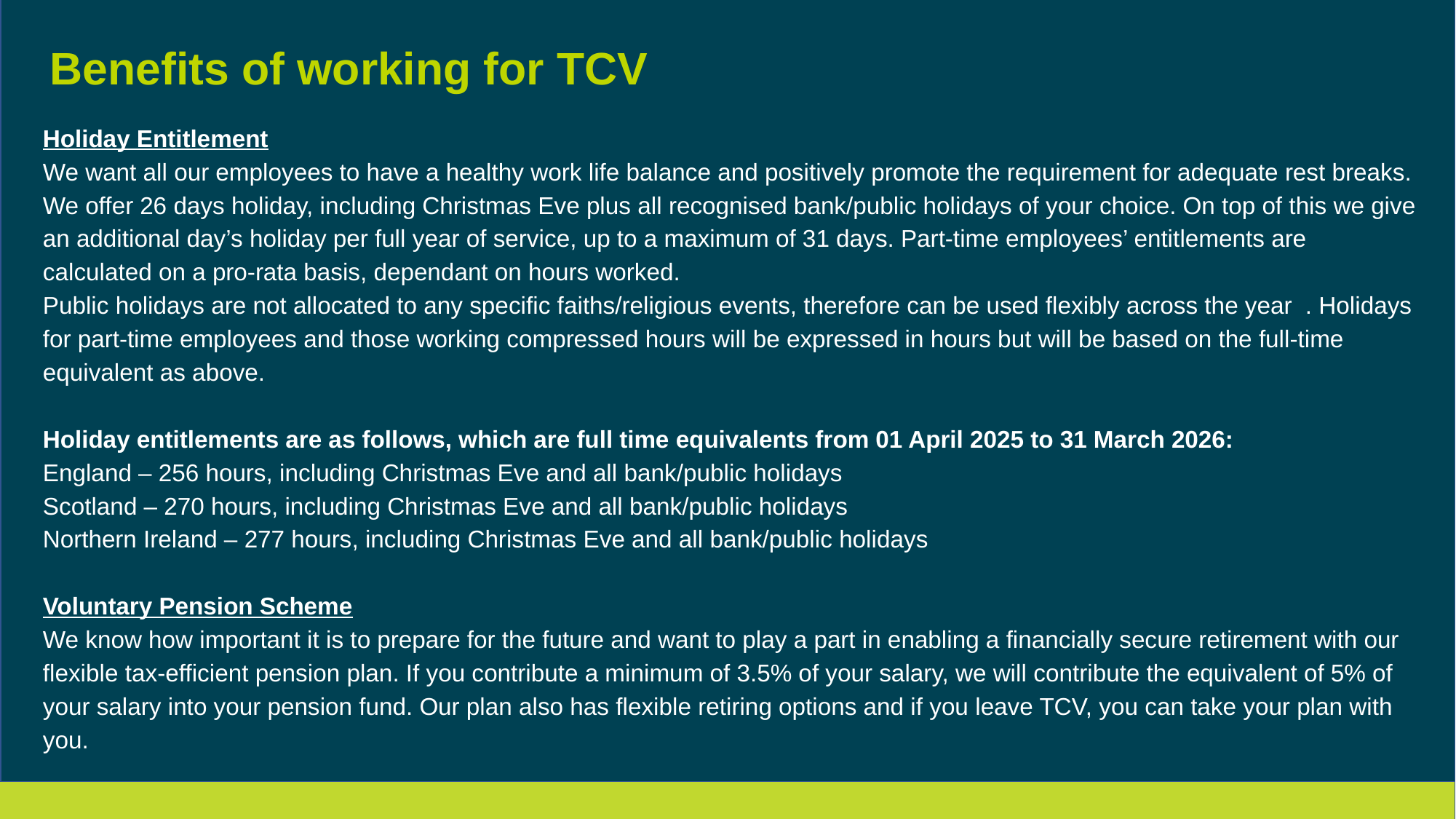

Benefits of working for TCV
Holiday Entitlement
We want all our employees to have a healthy work life balance and positively promote the requirement for adequate rest breaks. We offer 26 days holiday, including Christmas Eve plus all recognised bank/public holidays of your choice. On top of this we give an additional day’s holiday per full year of service, up to a maximum of 31 days. Part-time employees’ entitlements are calculated on a pro-rata basis, dependant on hours worked.
Public holidays are not allocated to any specific faiths/religious events, therefore can be used flexibly across the year  . Holidays for part-time employees and those working compressed hours will be expressed in hours but will be based on the full-time equivalent as above.

Holiday entitlements are as follows, which are full time equivalents from 01 April 2025 to 31 March 2026:
England – 256 hours, including Christmas Eve and all bank/public holidays
Scotland – 270 hours, including Christmas Eve and all bank/public holidays
Northern Ireland – 277 hours, including Christmas Eve and all bank/public holidays

Voluntary Pension Scheme
We know how important it is to prepare for the future and want to play a part in enabling a financially secure retirement with our flexible tax-efficient pension plan. If you contribute a minimum of 3.5% of your salary, we will contribute the equivalent of 5% of your salary into your pension fund. Our plan also has flexible retiring options and if you leave TCV, you can take your plan with you.